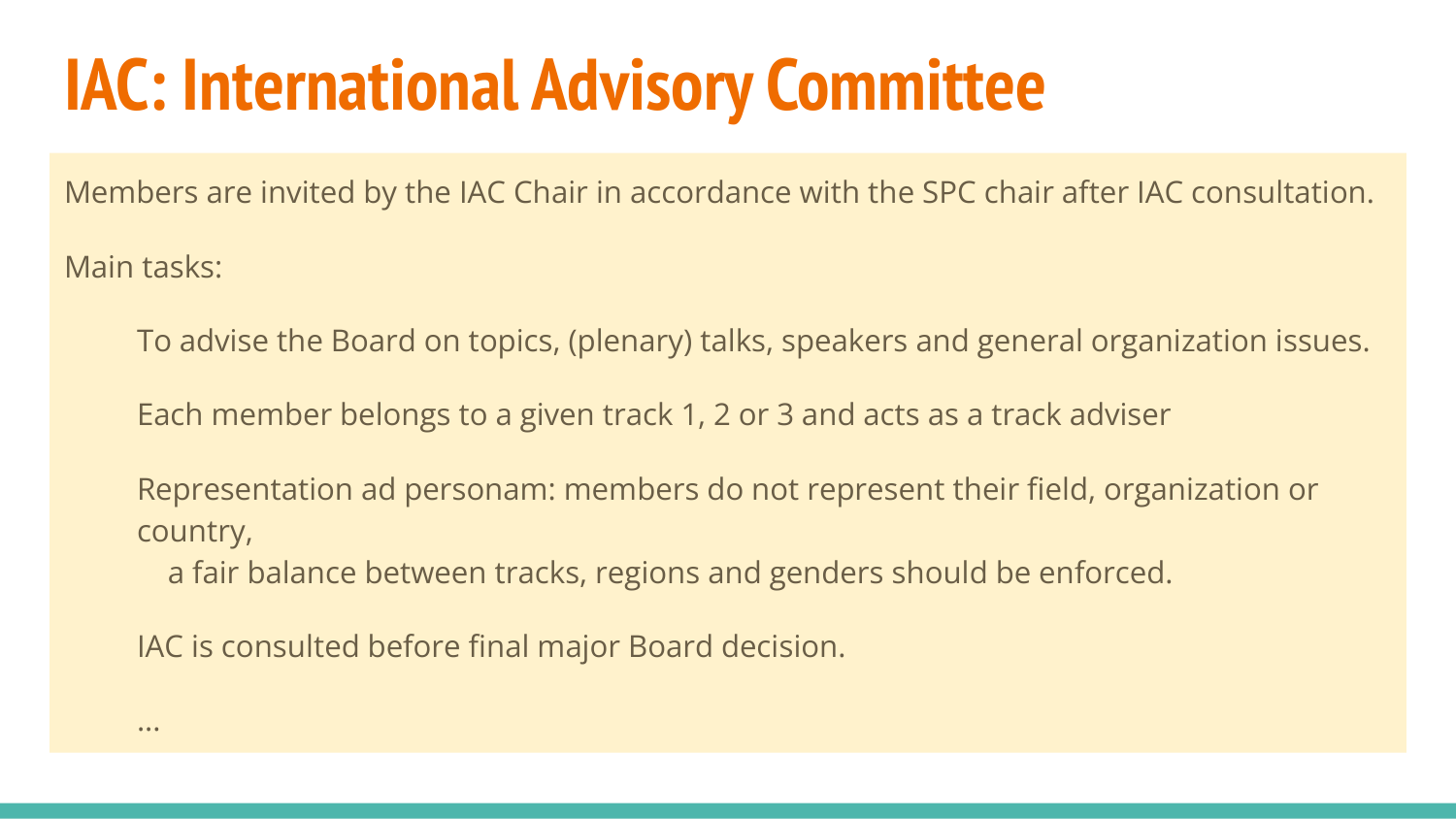

# IAC: International Advisory Committee
Members are invited by the IAC Chair in accordance with the SPC chair after IAC consultation.
Main tasks:
To advise the Board on topics, (plenary) talks, speakers and general organization issues.
Each member belongs to a given track 1, 2 or 3 and acts as a track adviser
Representation ad personam: members do not represent their field, organization or country,
    a fair balance between tracks, regions and genders should be enforced.
IAC is consulted before final major Board decision.
...